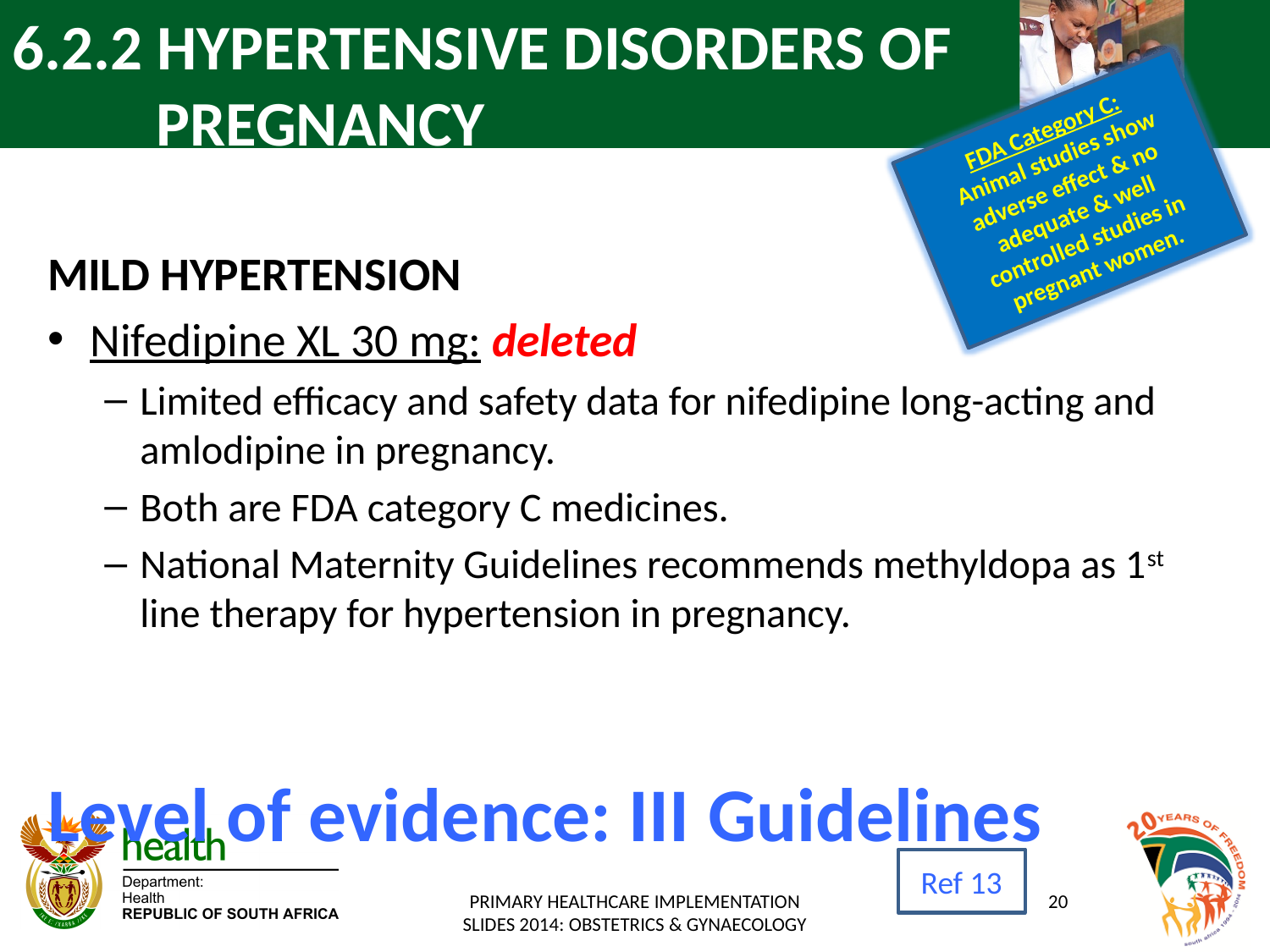

# 6.2.2 HYPERTENSIVE DISORDERS OF PREGNANCY
FDA Category C:
 Animal studies show adverse effect & no adequate & well controlled studies in pregnant women.
MILD HYPERTENSION
Nifedipine XL 30 mg: deleted
Limited efficacy and safety data for nifedipine long-acting and amlodipine in pregnancy.
Both are FDA category C medicines.
National Maternity Guidelines recommends methyldopa as 1st line therapy for hypertension in pregnancy.

Level of evidence: III Guidelines

Ref 13
PRIMARY HEALTHCARE IMPLEMENTATION SLIDES 2014: OBSTETRICS & GYNAECOLOGY
20